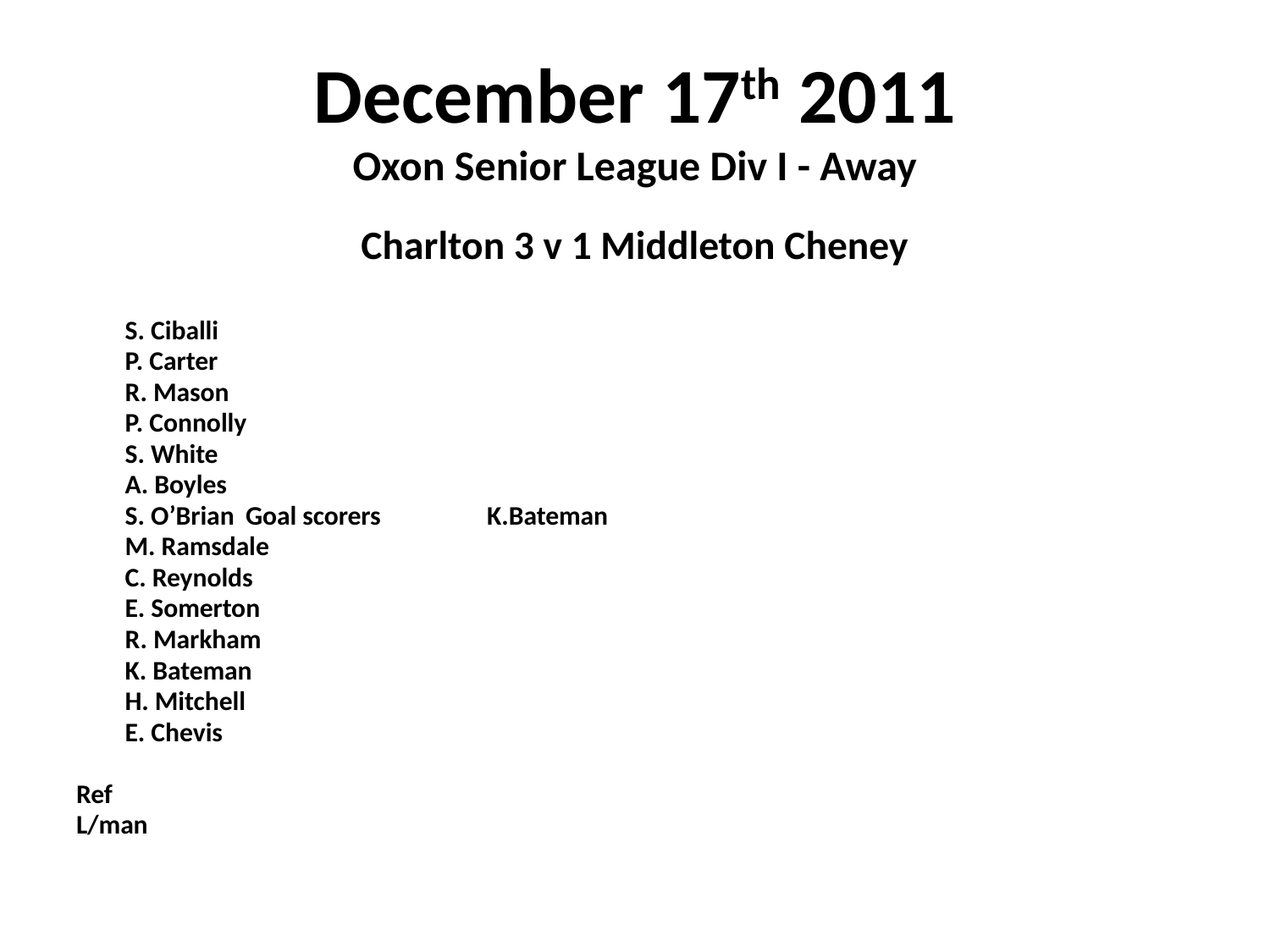

# December 17th 2011 Oxon Senior League Div I - Away
 Charlton 3 v 1 Middleton Cheney

	S. Ciballi
	P. Carter
	R. Mason
	P. Connolly
	S. White
	A. Boyles
	S. O’Brian			Goal scorers	K.Bateman
	M. Ramsdale
	C. Reynolds
	E. Somerton
	R. Markham
	K. Bateman
	H. Mitchell
	E. Chevis

Ref
L/man